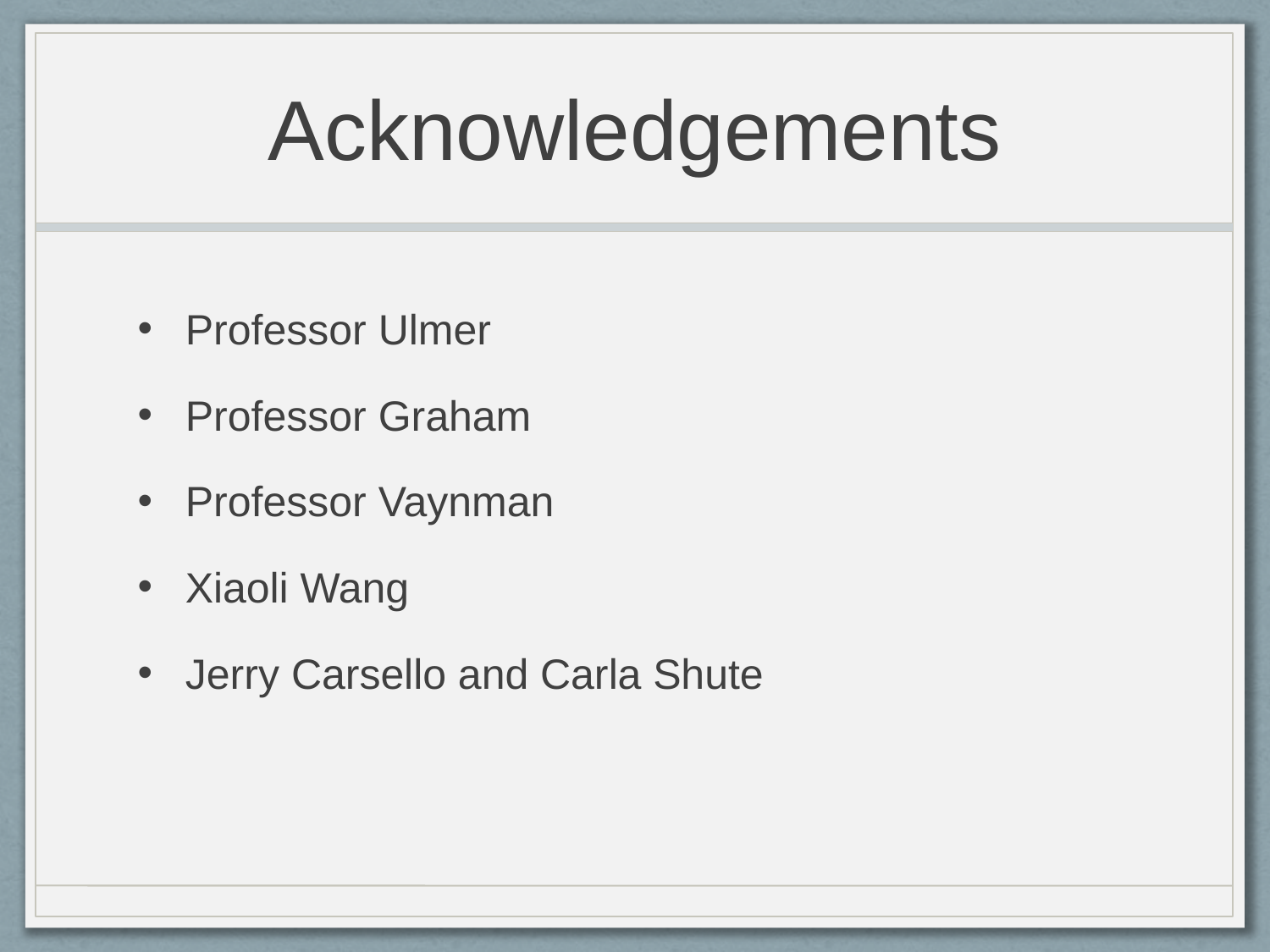

# Acknowledgements
Professor Ulmer
Professor Graham
Professor Vaynman
Xiaoli Wang
Jerry Carsello and Carla Shute